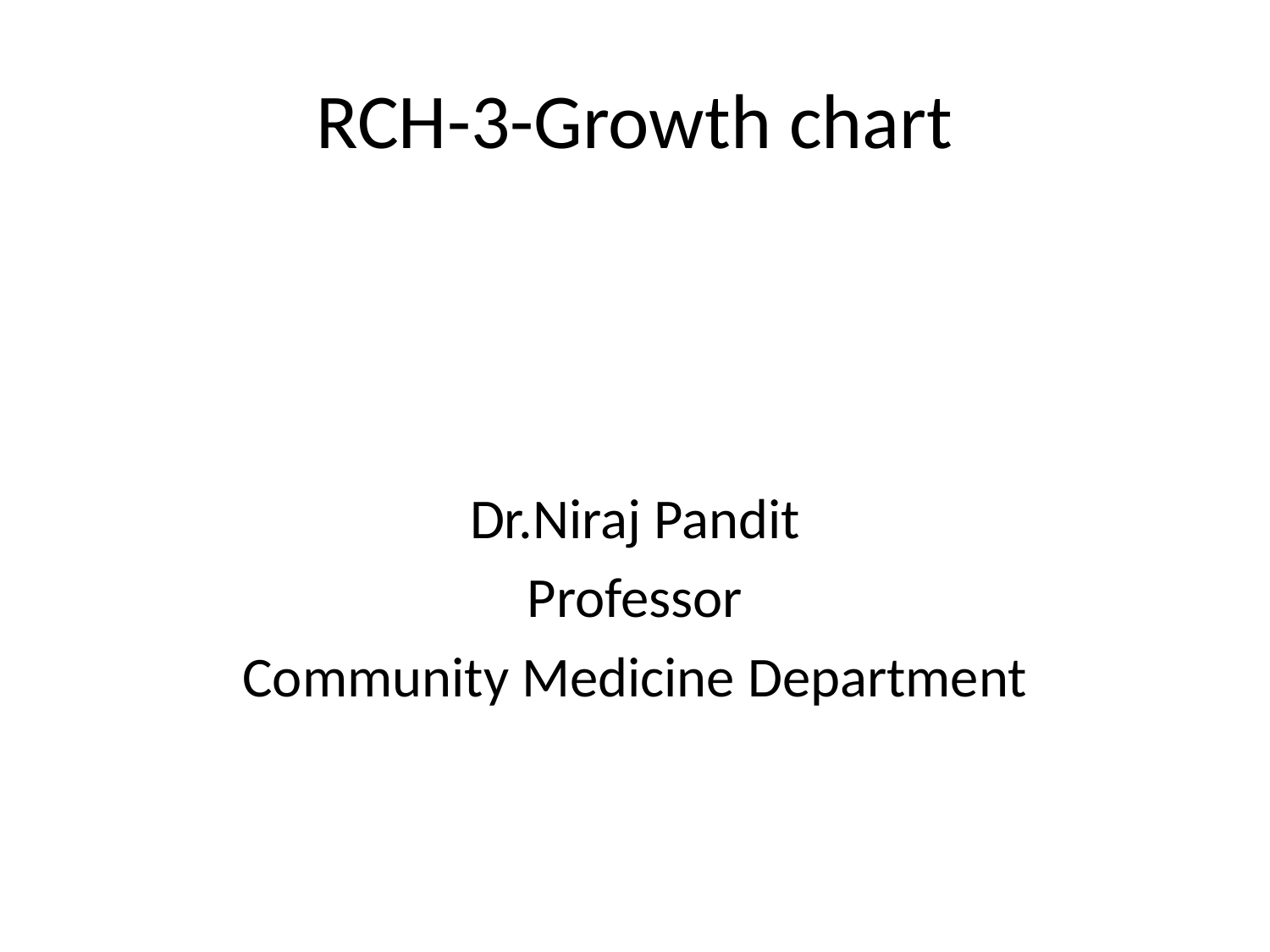

# RCH-3-Growth chart
Dr.Niraj Pandit
Professor
Community Medicine Department